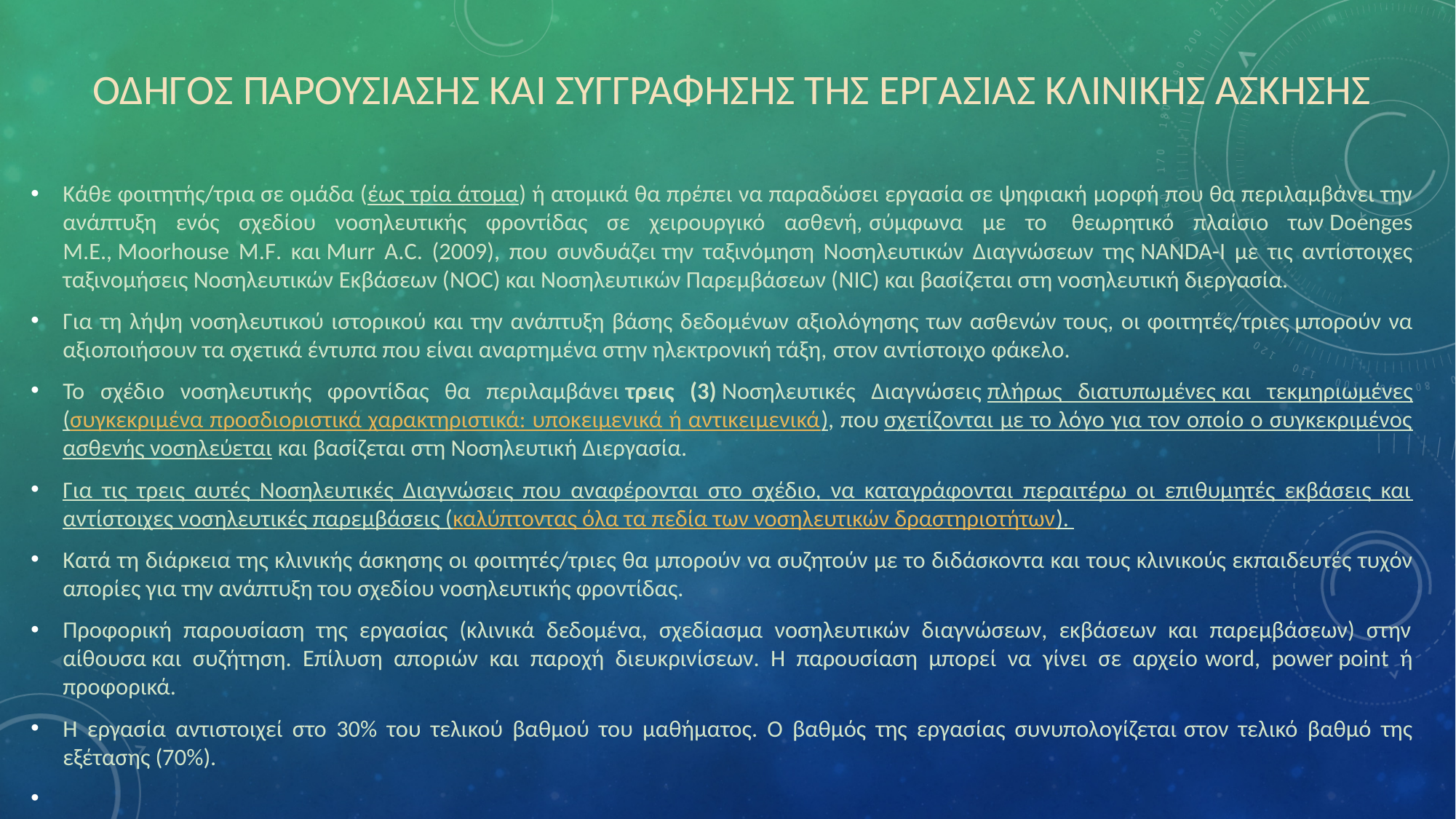

# ΟΔΗΓΟΣ ΠΑΡΟΥΣΙΑΣΗΣ ΚΑΙ ΣΥΓΓΡΑΦΗΣΗΣ ΤΗΣ ΕΡΓΑΣΙΑΣ ΚΛΙΝΙΚΗΣ ΑΣΚΗΣΗΣ​
Κάθε φοιτητής/τρια σε ομάδα (έως τρία άτομα) ή ατομικά θα πρέπει να παραδώσει εργασία σε ψηφιακή μορφή που θα περιλαμβάνει την ανάπτυξη ενός σχεδίου νοσηλευτικής φροντίδας σε χειρουργικό ασθενή, σύμφωνα με το  θεωρητικό πλαίσιο των Doenges M.E., Moorhouse M.F. και Murr A.C. (2009), που συνδυάζει την ταξινόμηση Νοσηλευτικών Διαγνώσεων της NANDA-Ι με τις αντίστοιχες ταξινομήσεις Νοσηλευτικών Εκβάσεων (NOC) και Νοσηλευτικών Παρεμβάσεων (NIC) και βασίζεται στη νοσηλευτική διεργασία. ​
Για τη λήψη νοσηλευτικού ιστορικού και την ανάπτυξη βάσης δεδομένων αξιολόγησης των ασθενών τους, οι φοιτητές/τριες μπορούν να αξιοποιήσουν τα σχετικά έντυπα που είναι αναρτημένα στην ηλεκτρονική τάξη, στον αντίστοιχο φάκελο. ​
Το σχέδιο νοσηλευτικής φροντίδας θα περιλαμβάνει τρεις (3) Νοσηλευτικές Διαγνώσεις πλήρως διατυπωμένες και τεκμηριωμένες (συγκεκριμένα προσδιοριστικά χαρακτηριστικά: υποκειμενικά ή αντικειμενικά), που σχετίζονται με το λόγο για τον οποίο ο συγκεκριμένος ασθενής νοσηλεύεται και βασίζεται στη Νοσηλευτική Διεργασία. ​
Για τις τρεις αυτές Νοσηλευτικές Διαγνώσεις που αναφέρονται στο σχέδιο, να καταγράφονται περαιτέρω οι επιθυμητές εκβάσεις και αντίστοιχες νοσηλευτικές παρεμβάσεις (καλύπτοντας όλα τα πεδία των νοσηλευτικών δραστηριοτήτων).
Κατά τη διάρκεια της κλινικής άσκησης οι φοιτητές/τριες θα μπορούν να συζητούν με το διδάσκοντα και τους κλινικούς εκπαιδευτές τυχόν απορίες για την ανάπτυξη του σχεδίου νοσηλευτικής φροντίδας. ​
Προφορική παρουσίαση της εργασίας (κλινικά δεδομένα, σχεδίασμα νοσηλευτικών διαγνώσεων, εκβάσεων και παρεμβάσεων) στην αίθουσα και συζήτηση. Επίλυση αποριών και παροχή διευκρινίσεων. Η παρουσίαση μπορεί να γίνει σε αρχείο word, power point ή προφορικά. ​
Η εργασία αντιστοιχεί στο 30% του τελικού βαθμού του μαθήματος. Ο βαθμός της εργασίας συνυπολογίζεται στον τελικό βαθμό της εξέτασης (70%).​